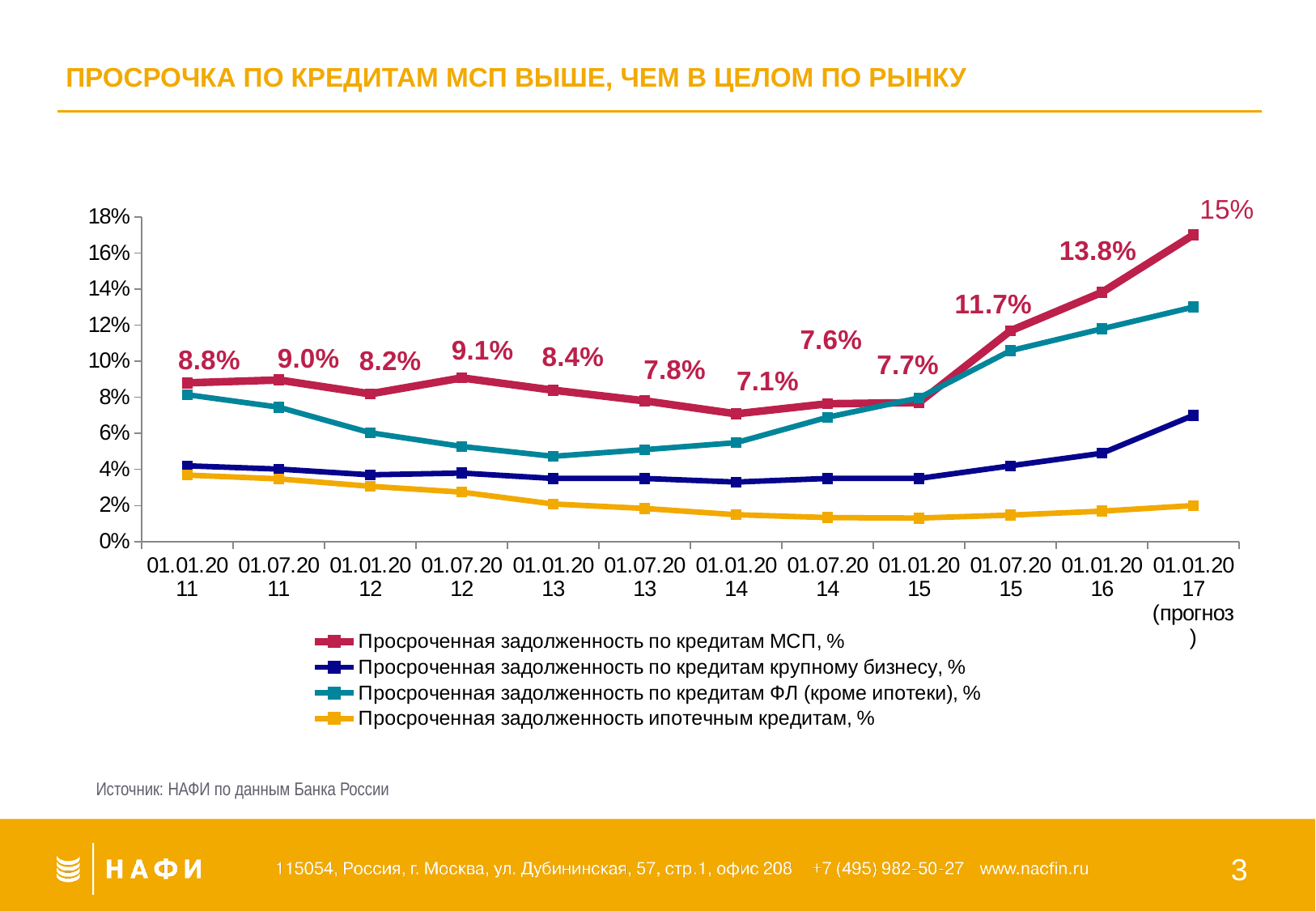

Просрочка по кредитам МСП выше, чем в целом по рынку

### Chart

| Category | Просроченная задолженность по кредитам МСП, % | Просроченная задолженность по кредитам крупному бизнесу, % | Просроченная задолженность по кредитам ФЛ (кроме ипотеки), % | Просроченная задолженность ипотечным кредитам, % |
|---|---|---|---|---|
| 01.01.2011 | 0.08800676670064475 | 0.042 | 0.08143099464122668 | 0.0368629319100067 |
| 01.07.2011 | 0.08958498071905556 | 0.0402 | 0.07452292410286325 | 0.03477956669293745 |
| 01.01.2012 | 0.08189318056812381 | 0.037 | 0.06034617962320272 | 0.030647431814585978 |
| 01.07.2012 | 0.09076132392761754 | 0.038 | 0.05274826743810533 | 0.027419018338527164 |
| 01.01.2013 | 0.08394078239439064 | 0.035 | 0.04728083438166649 | 0.020856657607335054 |
| 01.07.2013 | 0.07803790389607725 | 0.035 | 0.050988558519114525 | 0.018373690113918813 |
| 01.01.2014 | 0.07081383641266478 | 0.033 | 0.05483876365074579 | 0.014916057058770445 |
| 01.07.2014 | 0.07640577006865557 | 0.035 | 0.06891390280513085 | 0.013329856276886654 |
| 01.01.2015 | 0.07707665764805853 | 0.035 | 0.07964924743676458 | 0.013064672922624329 |
| 01.07.2015 | 0.11683451078843546 | 0.042 | 0.10582656669698973 | 0.014686670867925826 |
| 01.01.2016 | 0.13814723988908098 | 0.049 | 0.11794329074546561 | 0.01685605915677617 |
| 01.01.2017 (прогноз) | 0.17 | 0.07 | 0.13 | 0.02 |
Источник: НАФИ по данным Банка России
3